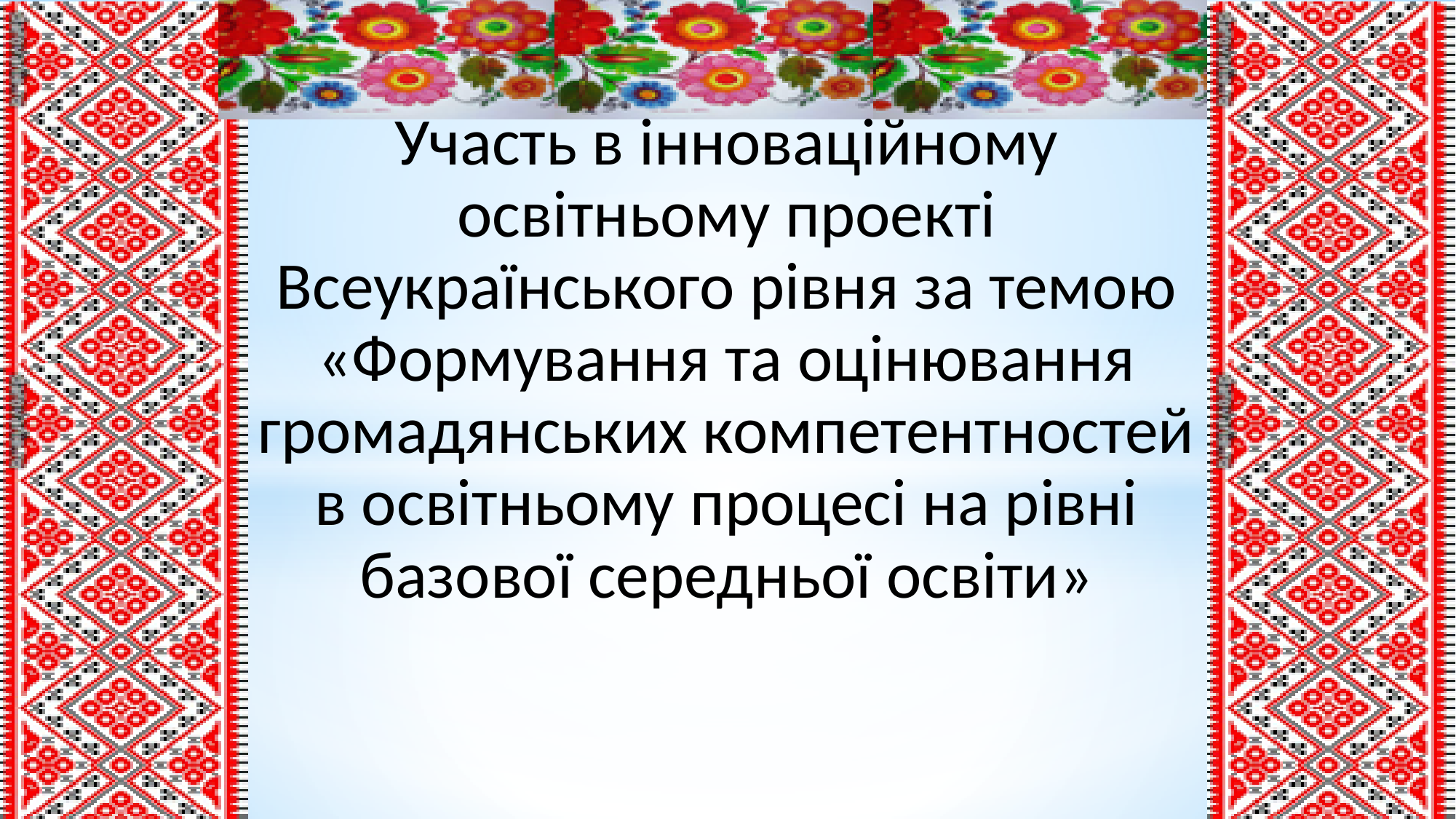

# Участь в інноваційному освітньому проекті Всеукраїнського рівня за темою «Формування та оцінювання громадянських компетентностей в освітньому процесі на рівні базової середньої освіти»